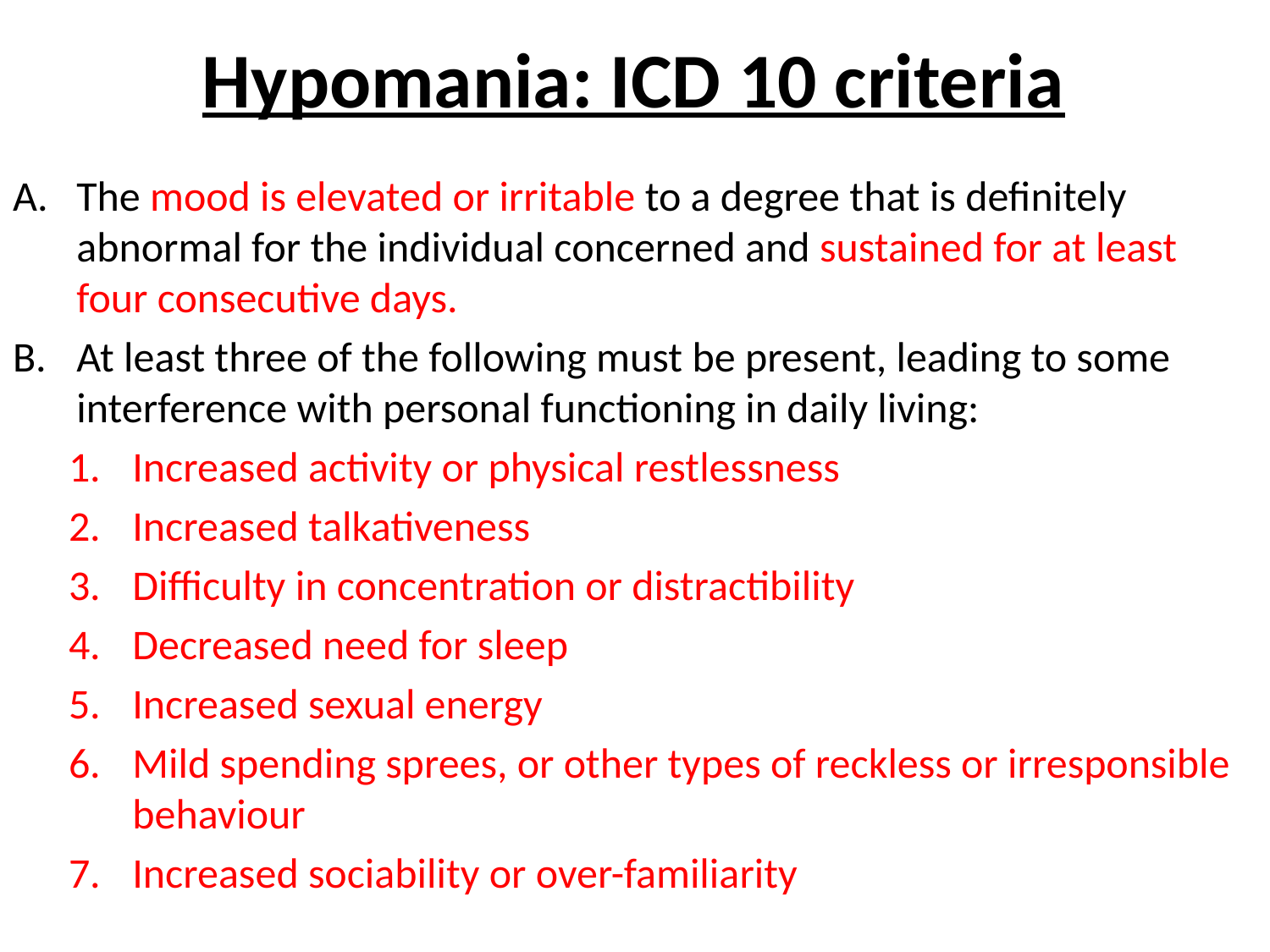

# Hypomania: ICD 10 criteria
The mood is elevated or irritable to a degree that is definitely abnormal for the individual concerned and sustained for at least four consecutive days.
At least three of the following must be present, leading to some interference with personal functioning in daily living:
Increased activity or physical restlessness
Increased talkativeness
Difficulty in concentration or distractibility
Decreased need for sleep
Increased sexual energy
Mild spending sprees, or other types of reckless or irresponsible behaviour
Increased sociability or over-familiarity